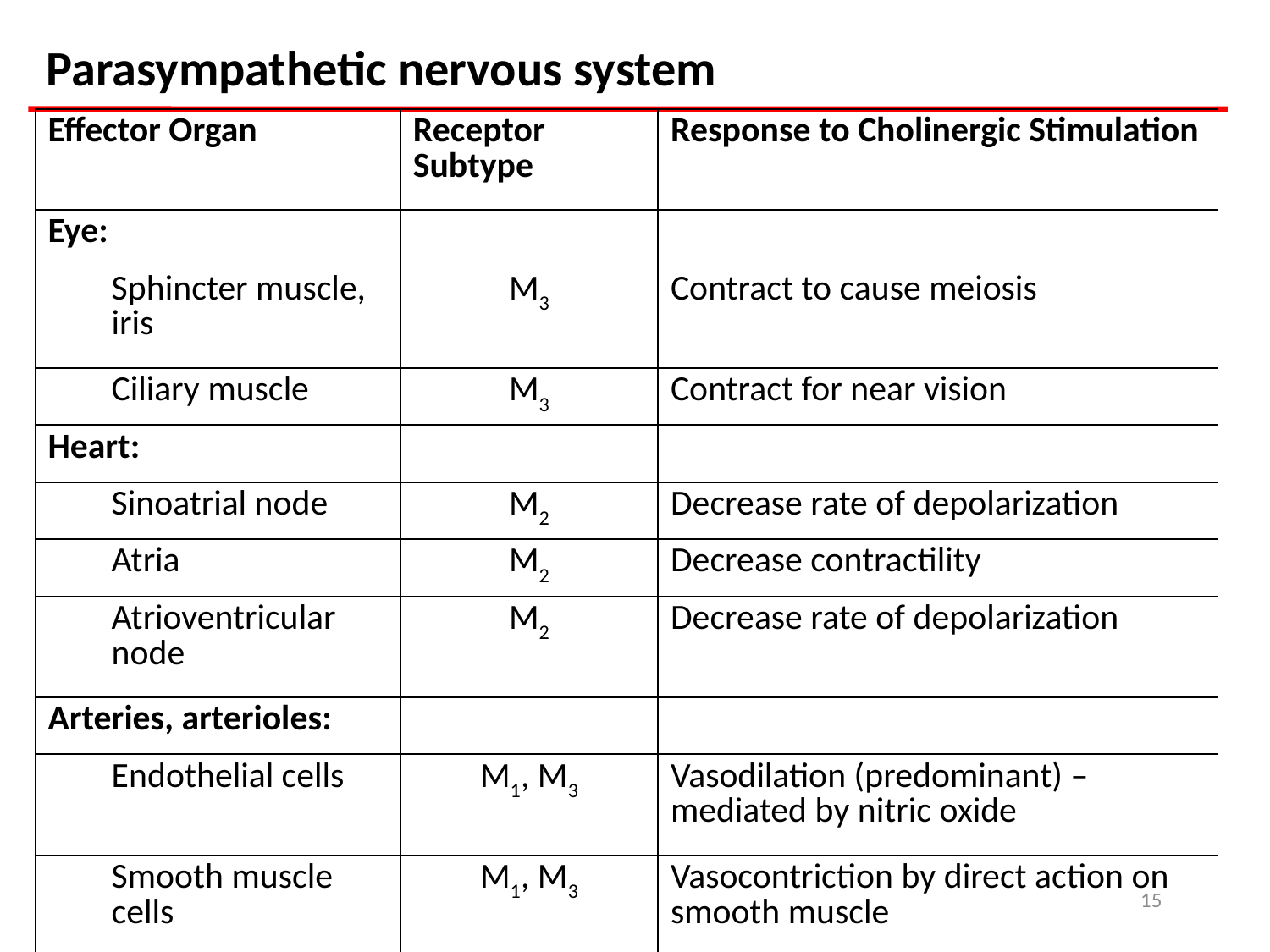

# Parasympathetic nervous system

| Effector Organ | Receptor Subtype | Response to Cholinergic Stimulation |
| --- | --- | --- |
| Eye: |  |  |
| Sphincter muscle, iris | M3 | Contract to cause meiosis |
| Ciliary muscle | M3 | Contract for near vision |
| Heart: |  |  |
| Sinoatrial node | M2 | Decrease rate of depolarization |
| Atria | M2 | Decrease contractility |
| Atrioventricular node | M2 | Decrease rate of depolarization |
| Arteries, arterioles: |  |  |
| Endothelial cells | M1, M3 | Vasodilation (predominant) – mediated by nitric oxide |
| Smooth muscle cells | M1, M3 | Vasocontriction by direct action on smooth muscle |
15